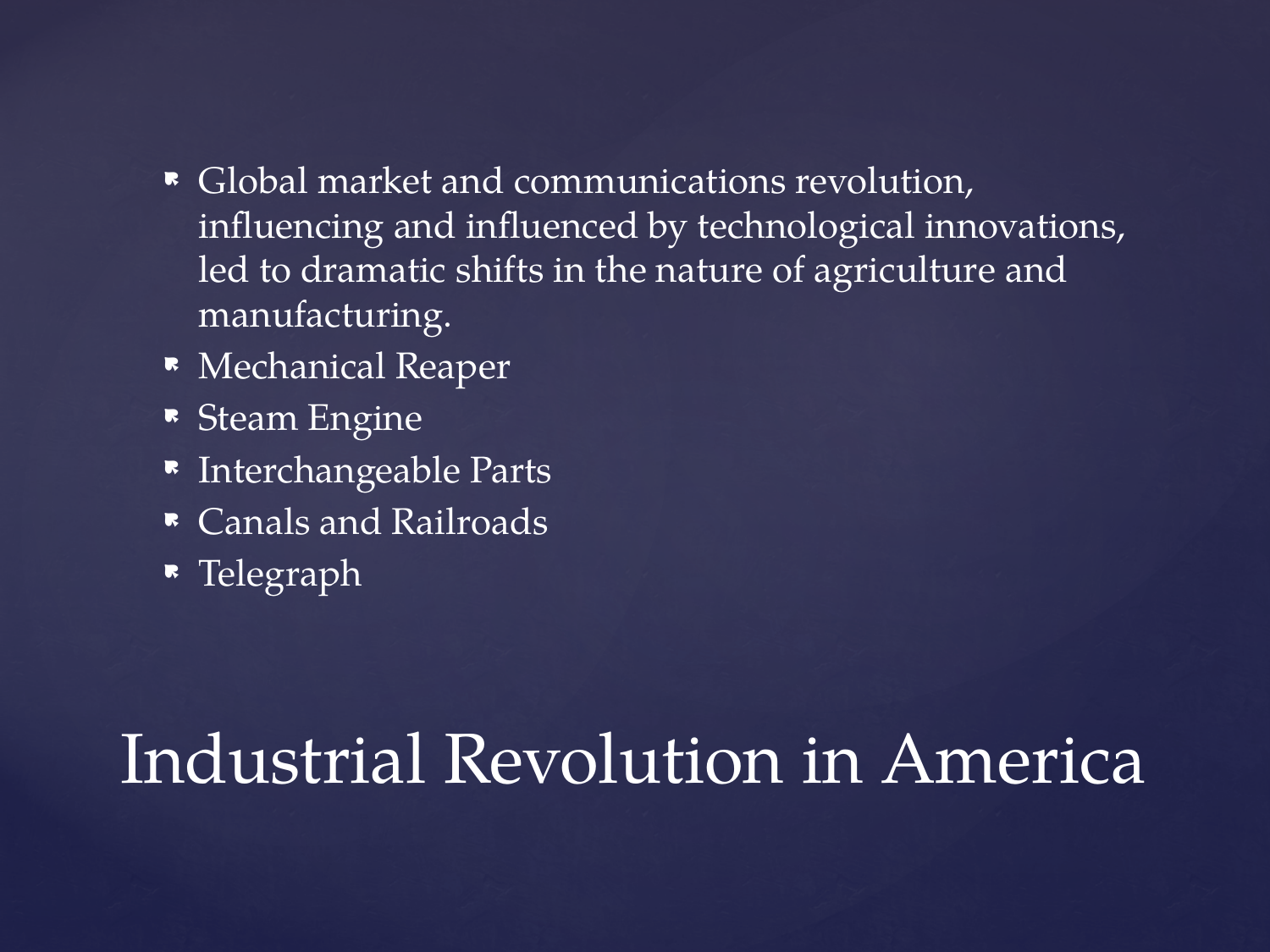

Global market and communications revolution, influencing and influenced by technological innovations, led to dramatic shifts in the nature of agriculture and manufacturing.
Mechanical Reaper
Steam Engine
Interchangeable Parts
Canals and Railroads
Telegraph
# Industrial Revolution in America